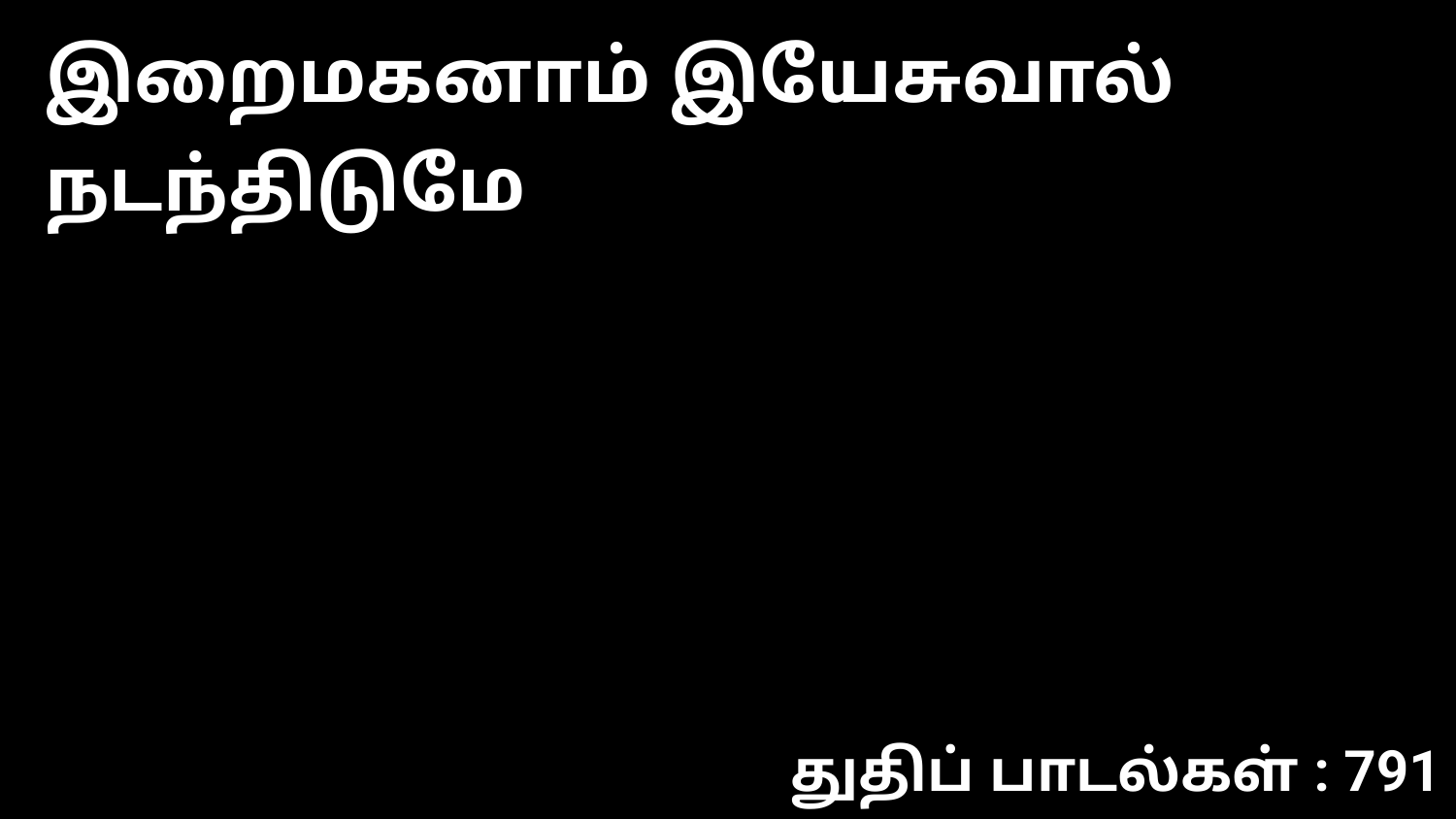

இறைமகனாம் இயேசுவால் நடந்திடுமே
துதிப் பாடல்கள் : 791